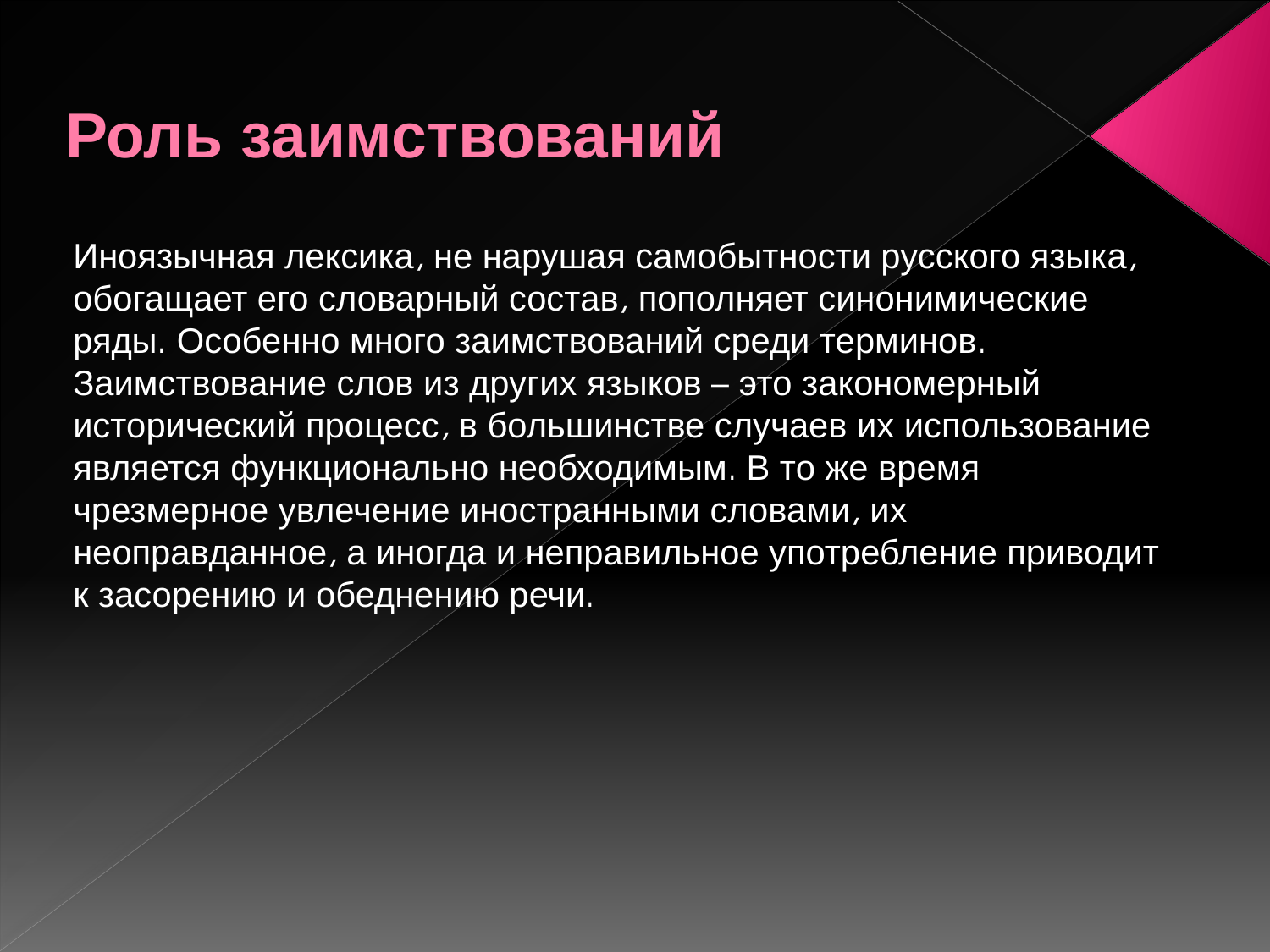

# Роль заимствований
Иноязычная лексика, не нарушая самобытности русского языка, обогащает его словарный состав, пополняет синонимические ряды. Особенно много заимствований среди терминов. Заимствование слов из других языков – это закономерный исторический процесс, в большинстве случаев их использование является функционально необходимым. В то же время чрезмерное увлечение иностранными словами, их неоправданное, а иногда и неправильное употребление приводит к засорению и обеднению речи.